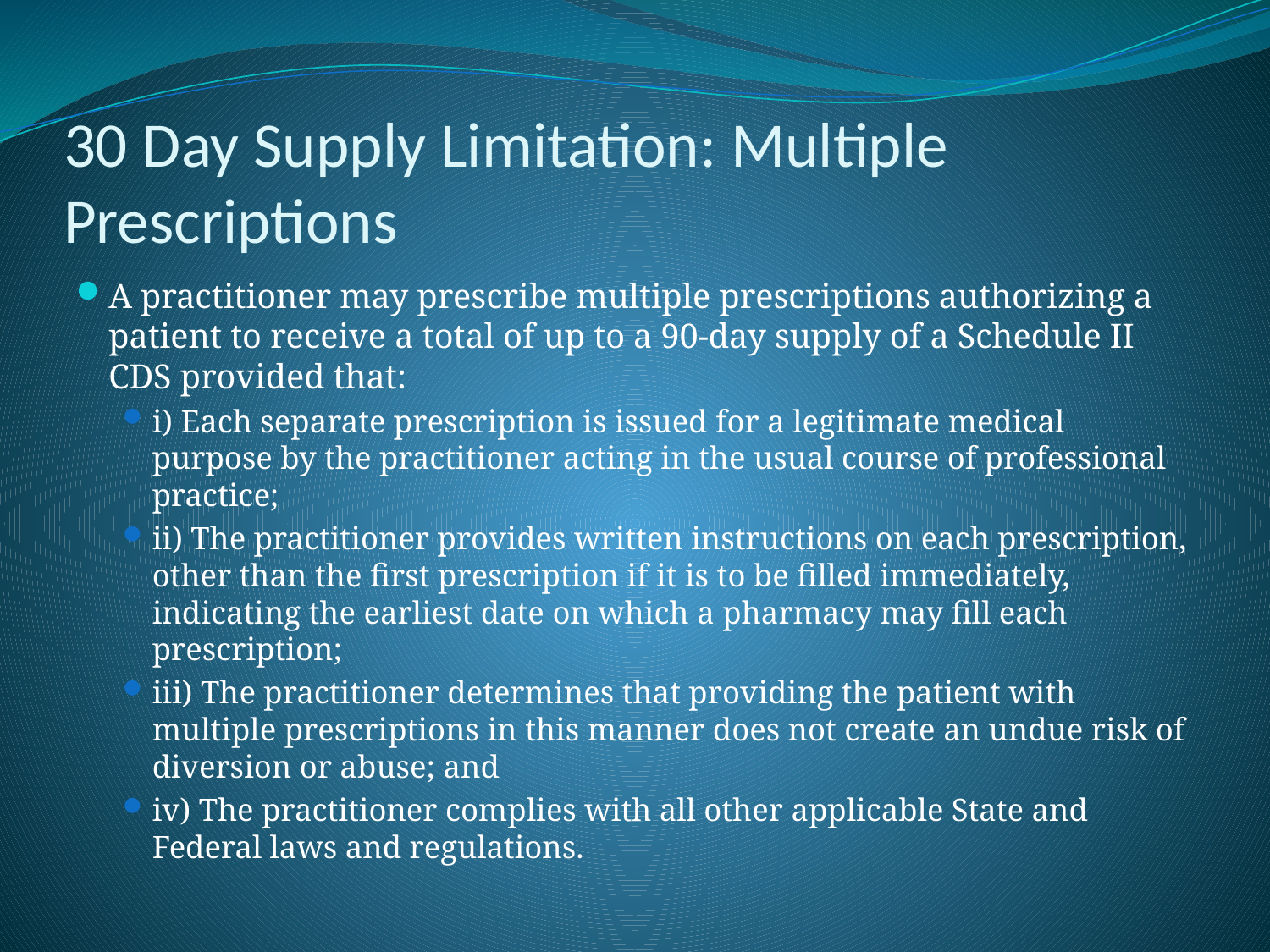

# 30 Day Supply Limitation: Multiple Prescriptions
A practitioner may prescribe multiple prescriptions authorizing a patient to receive a total of up to a 90-day supply of a Schedule II CDS provided that:
i) Each separate prescription is issued for a legitimate medical purpose by the practitioner acting in the usual course of professional practice;
ii) The practitioner provides written instructions on each prescription, other than the first prescription if it is to be filled immediately, indicating the earliest date on which a pharmacy may fill each prescription;
iii) The practitioner determines that providing the patient with multiple prescriptions in this manner does not create an undue risk of diversion or abuse; and
iv) The practitioner complies with all other applicable State and Federal laws and regulations.